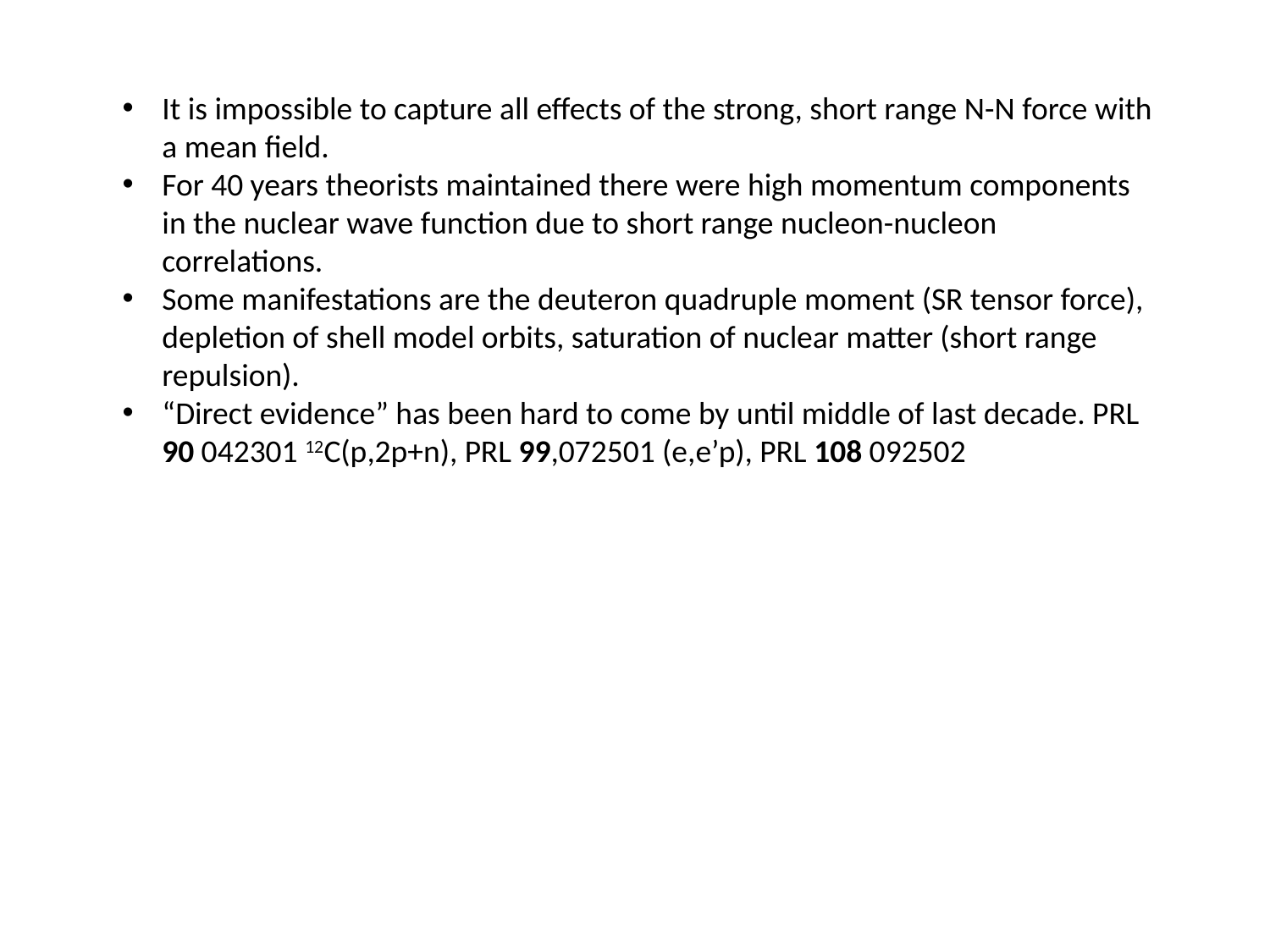

It is impossible to capture all effects of the strong, short range N-N force with a mean field.
For 40 years theorists maintained there were high momentum components in the nuclear wave function due to short range nucleon-nucleon correlations.
Some manifestations are the deuteron quadruple moment (SR tensor force), depletion of shell model orbits, saturation of nuclear matter (short range repulsion).
“Direct evidence” has been hard to come by until middle of last decade. PRL 90 042301 12C(p,2p+n), PRL 99,072501 (e,e’p), PRL 108 092502